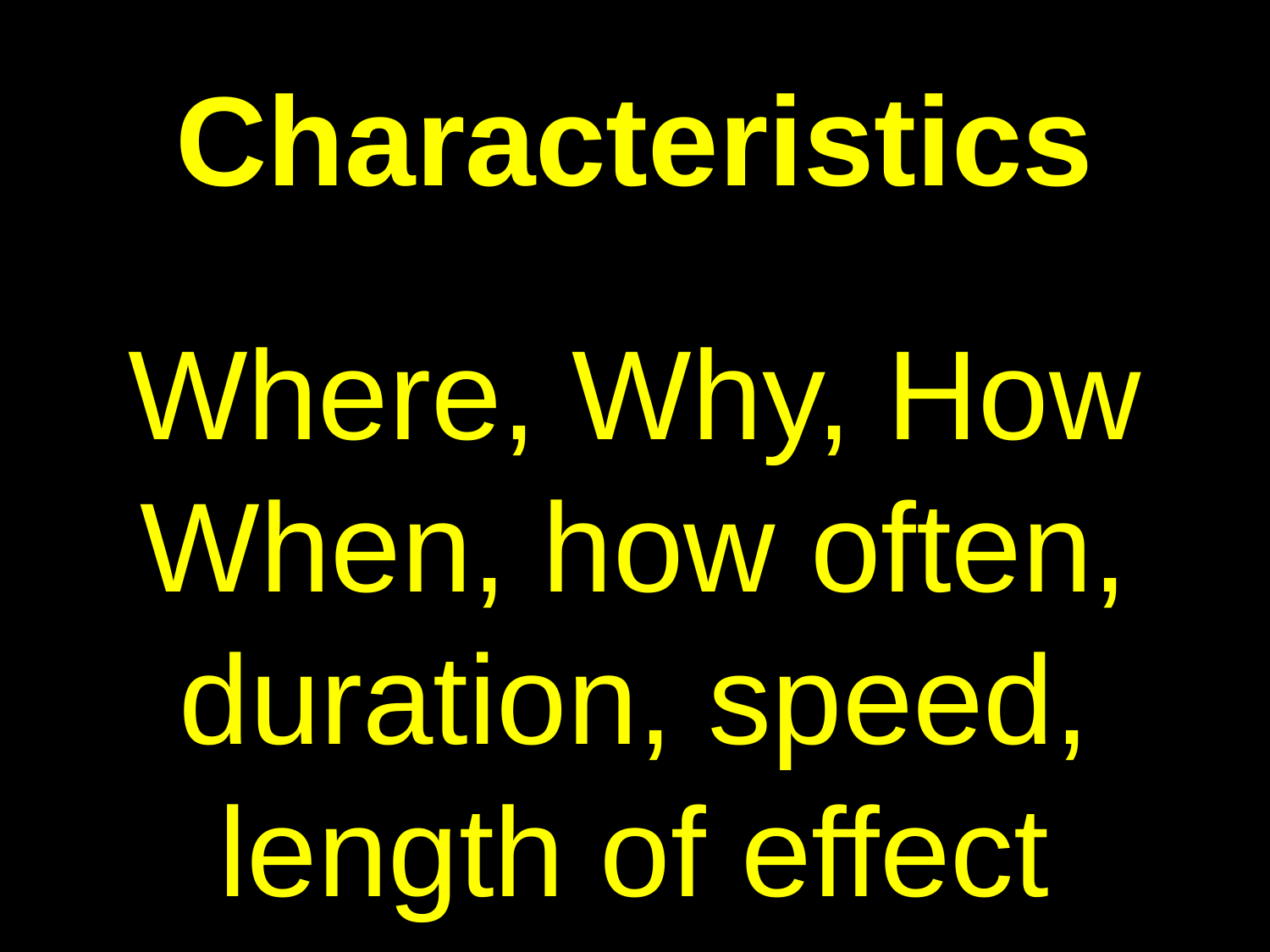

Characteristics
Where, Why, How
When, how often, duration, speed, length of effect